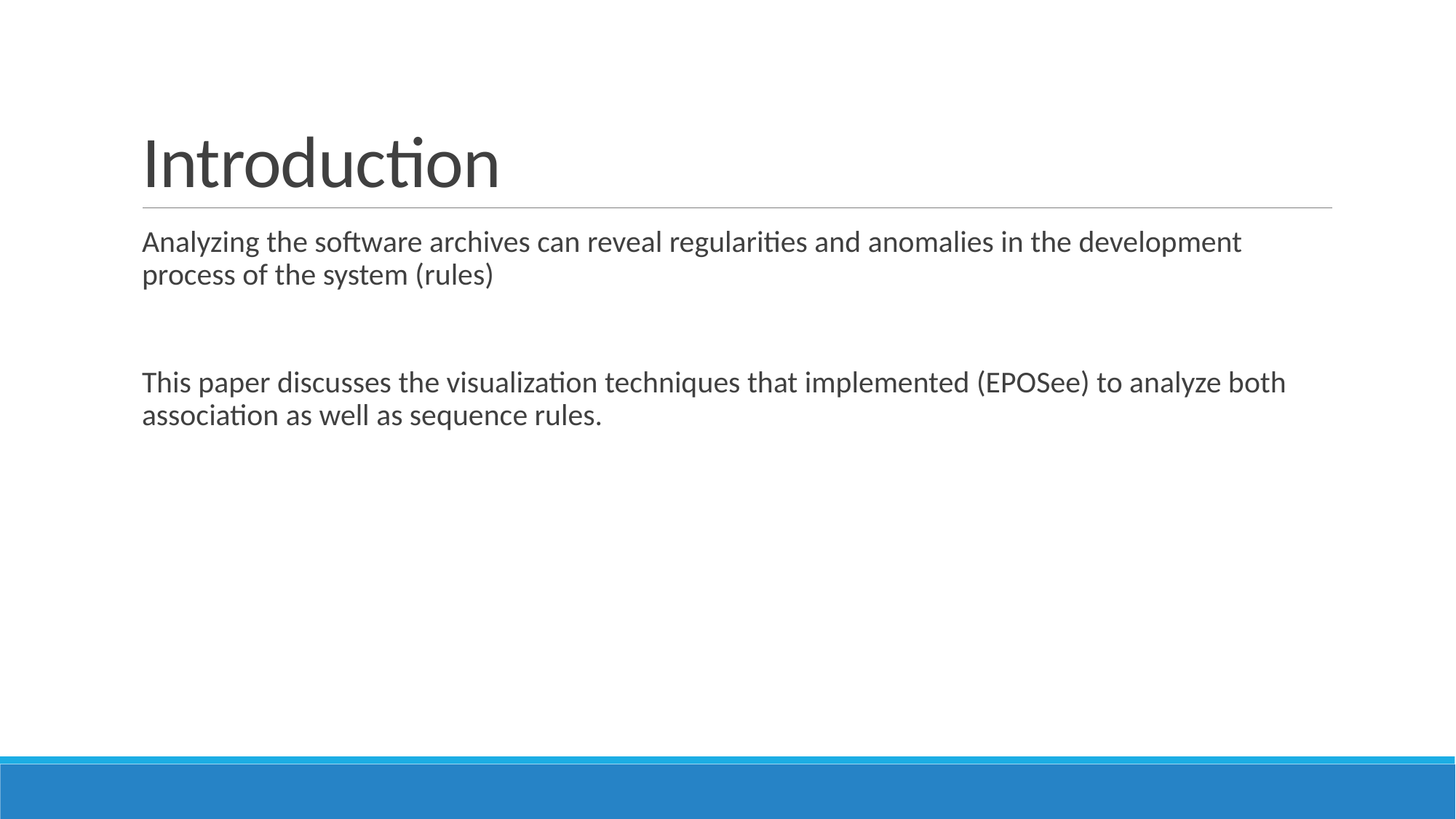

# Introduction
Analyzing the software archives can reveal regularities and anomalies in the development process of the system (rules)

This paper discusses the visualization techniques that implemented (EPOSee) to analyze both association as well as sequence rules.